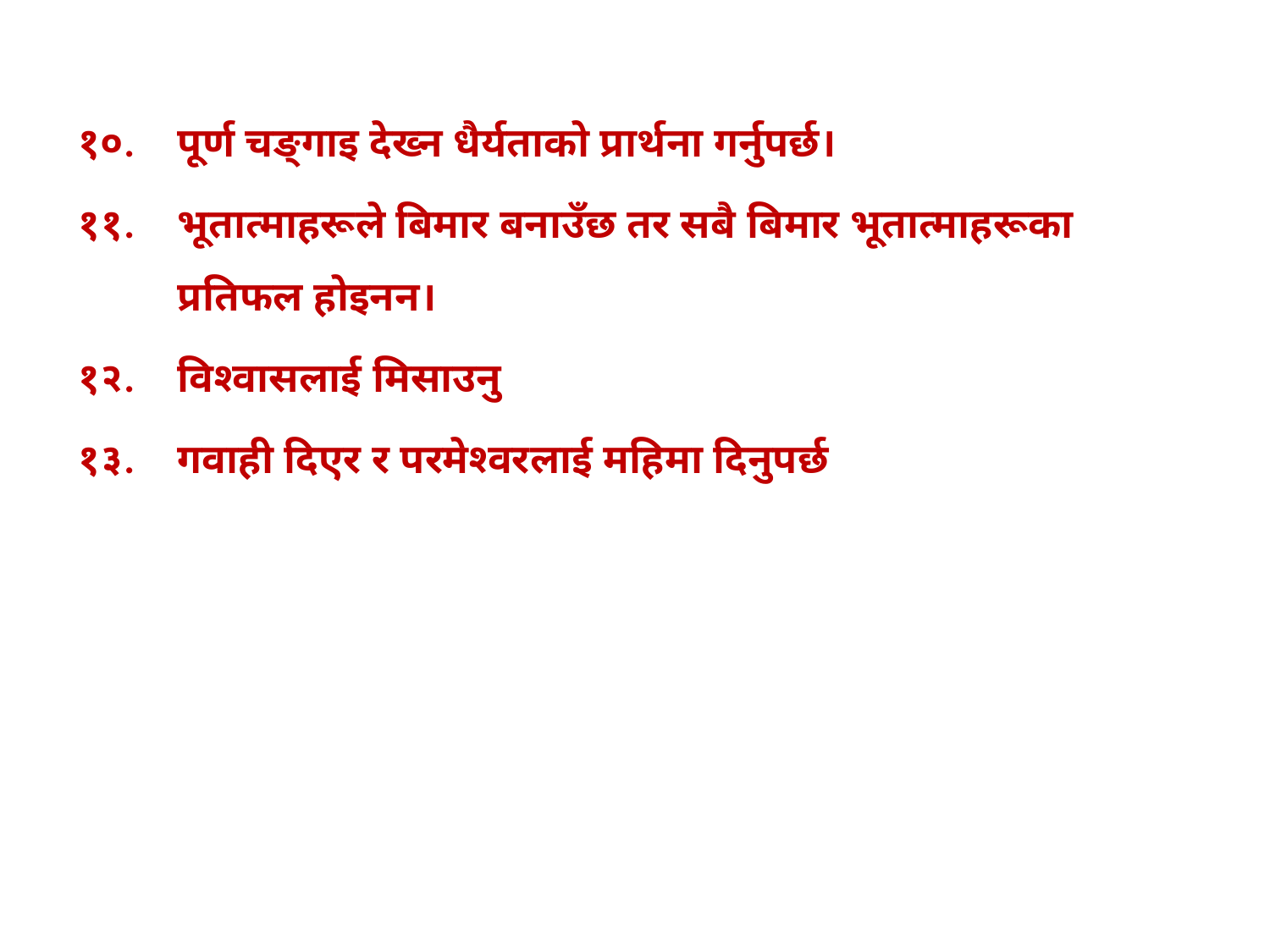

१०. 	पूर्ण चङ्गाइ देख्‍न धैर्यताको प्रार्थना गर्नुपर्छ।
११. 	भूतात्माहरूले बिमार बनाउँछ तर सबै बिमार भूतात्माहरूका प्रतिफल होइनन।
१२. 	विश्‍वासलाई मिसाउनु
१३. 	गवाही दिएर र परमेश्‍वरलाई महिमा दिनुपर्छ